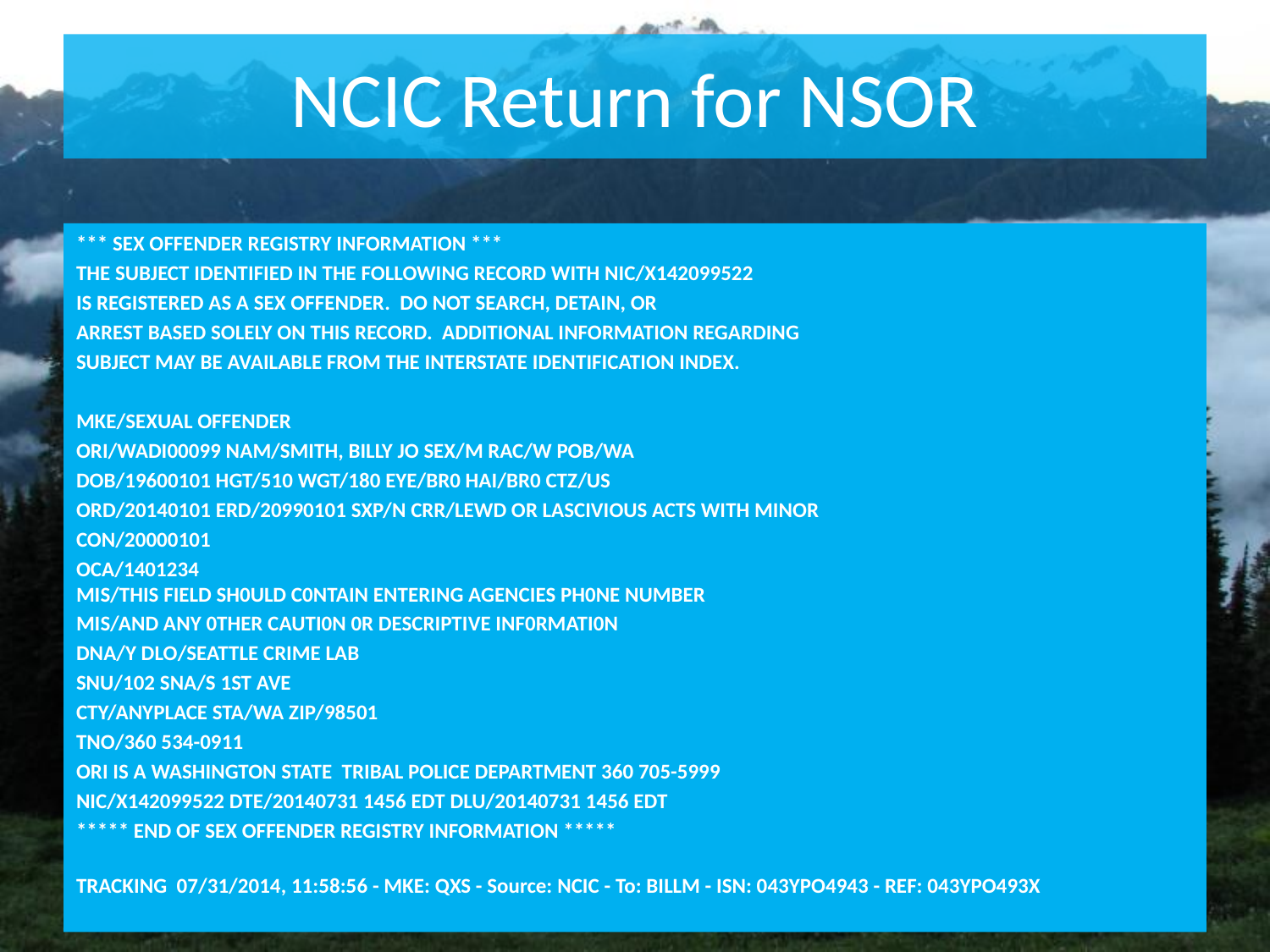

# NCIC Return for NSOR
*** SEX OFFENDER REGISTRY INFORMATION ***
THE SUBJECT IDENTIFIED IN THE FOLLOWING RECORD WITH NIC/X142099522
IS REGISTERED AS A SEX OFFENDER.  DO NOT SEARCH, DETAIN, OR
ARREST BASED SOLELY ON THIS RECORD.  ADDITIONAL INFORMATION REGARDING
SUBJECT MAY BE AVAILABLE FROM THE INTERSTATE IDENTIFICATION INDEX.

MKE/SEXUAL OFFENDER
ORI/WADI00099 NAM/SMITH, BILLY JO SEX/M RAC/W POB/WA
DOB/19600101 HGT/510 WGT/180 EYE/BR0 HAI/BR0 CTZ/US
ORD/20140101 ERD/20990101 SXP/N CRR/LEWD OR LASCIVIOUS ACTS WITH MINOR
CON/20000101
OCA/1401234
MIS/THIS FIELD SH0ULD C0NTAIN ENTERING AGENCIES PH0NE NUMBER
MIS/AND ANY 0THER CAUTI0N 0R DESCRIPTIVE INF0RMATI0N
DNA/Y DLO/SEATTLE CRIME LAB
SNU/102 SNA/S 1ST AVE
CTY/ANYPLACE STA/WA ZIP/98501
TNO/360 534-0911
ORI IS A WASHINGTON STATE  TRIBAL POLICE DEPARTMENT 360 705-5999
NIC/X142099522 DTE/20140731 1456 EDT DLU/20140731 1456 EDT
***** END OF SEX OFFENDER REGISTRY INFORMATION *****
TRACKING  07/31/2014, 11:58:56 - MKE: QXS - Source: NCIC - To: BILLM - ISN: 043YPO4943 - REF: 043YPO493X